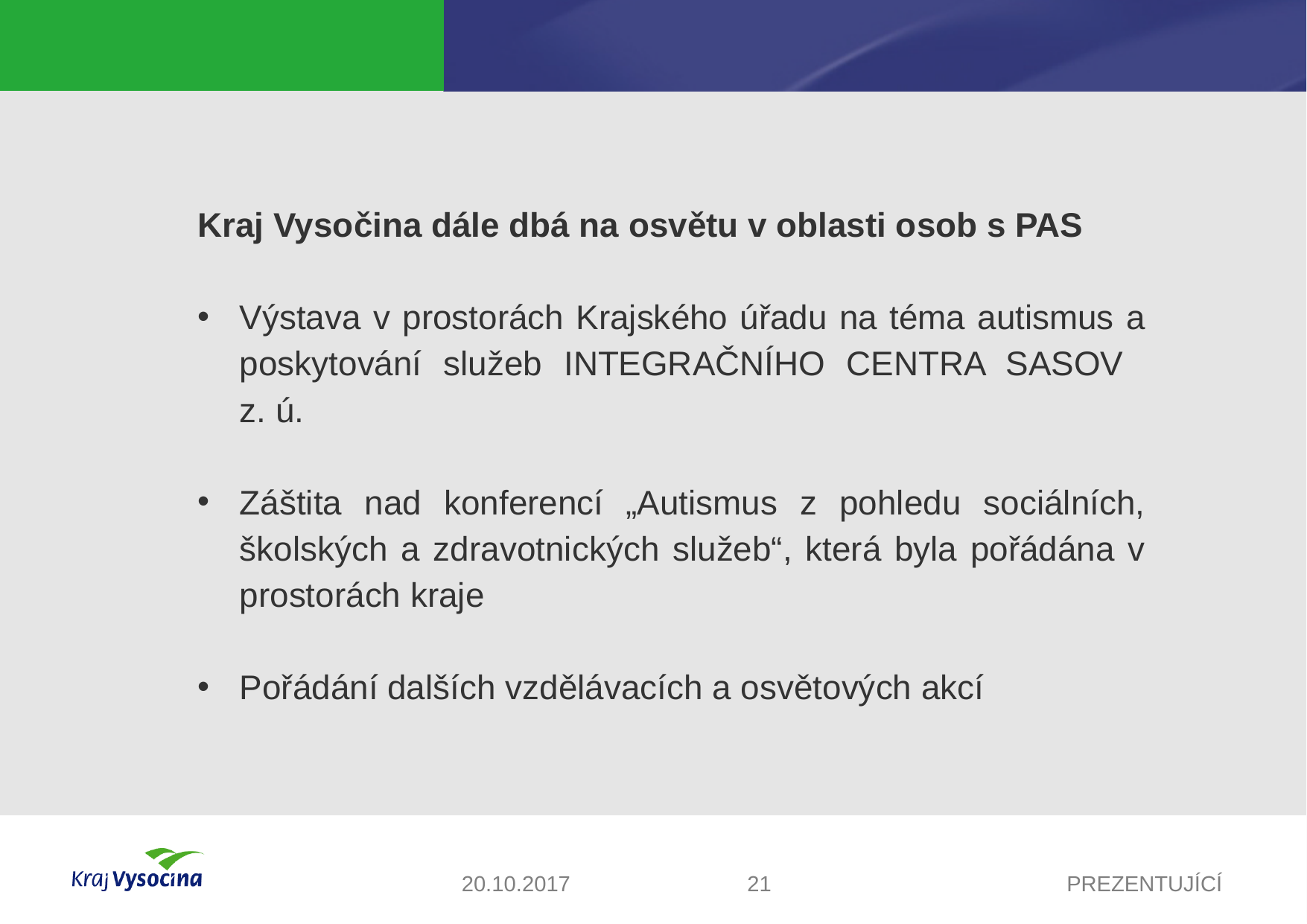

#
Kraj Vysočina dále dbá na osvětu v oblasti osob s PAS

Výstava v prostorách Krajského úřadu na téma autismus a poskytování služeb INTEGRAČNÍHO CENTRA SASOV
z. ú.

Záštita nad konferencí „Autismus z pohledu sociálních, školských a zdravotnických služeb“, která byla pořádána v prostorách kraje

Pořádání dalších vzdělávacích a osvětových akcí
20.10.2017
21